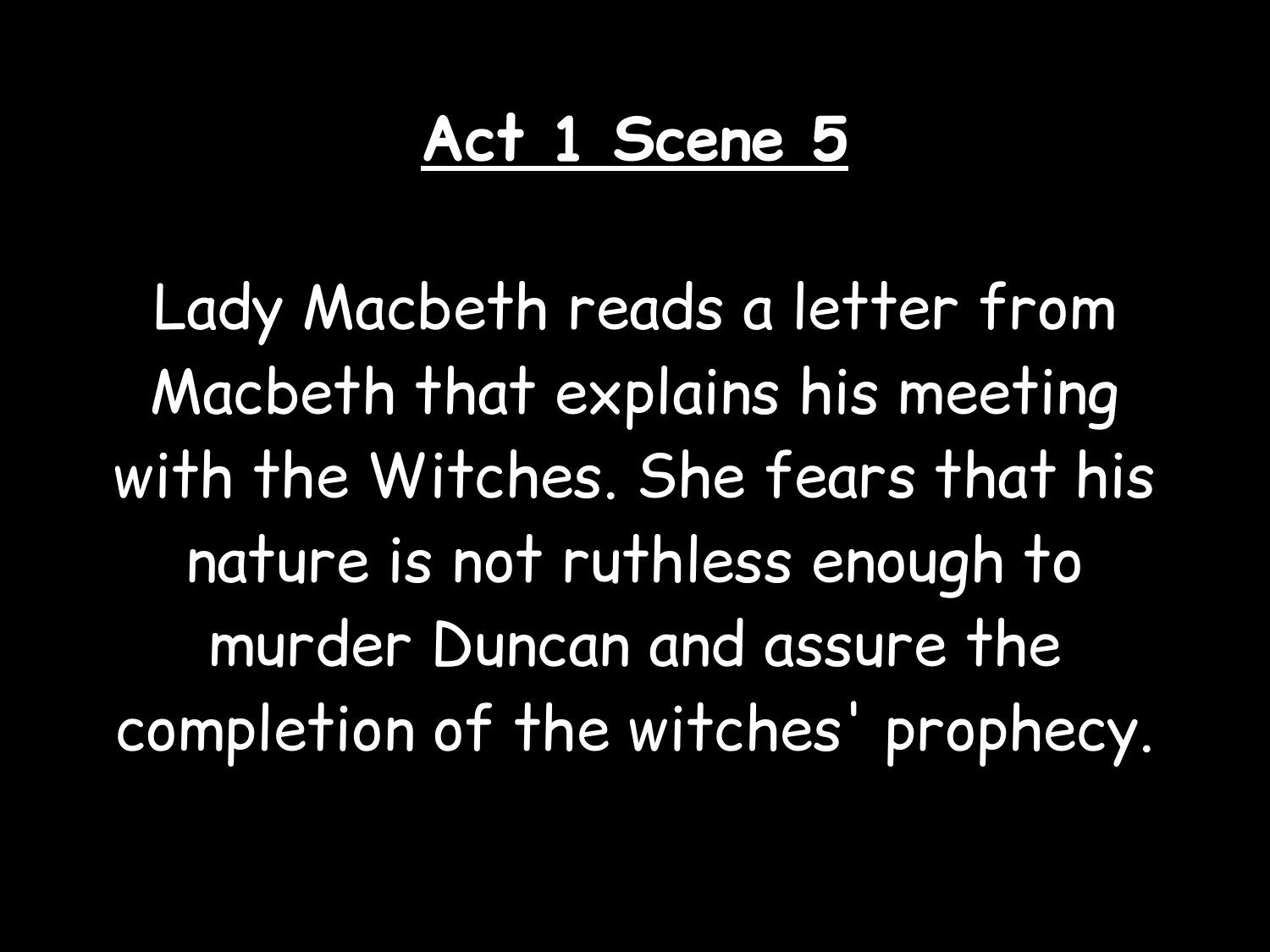

Act 1 Scene 5
Lady Macbeth reads a letter from Macbeth that explains his meeting with the Witches. She fears that his nature is not ruthless enough to murder Duncan and assure the completion of the witches' prophecy.